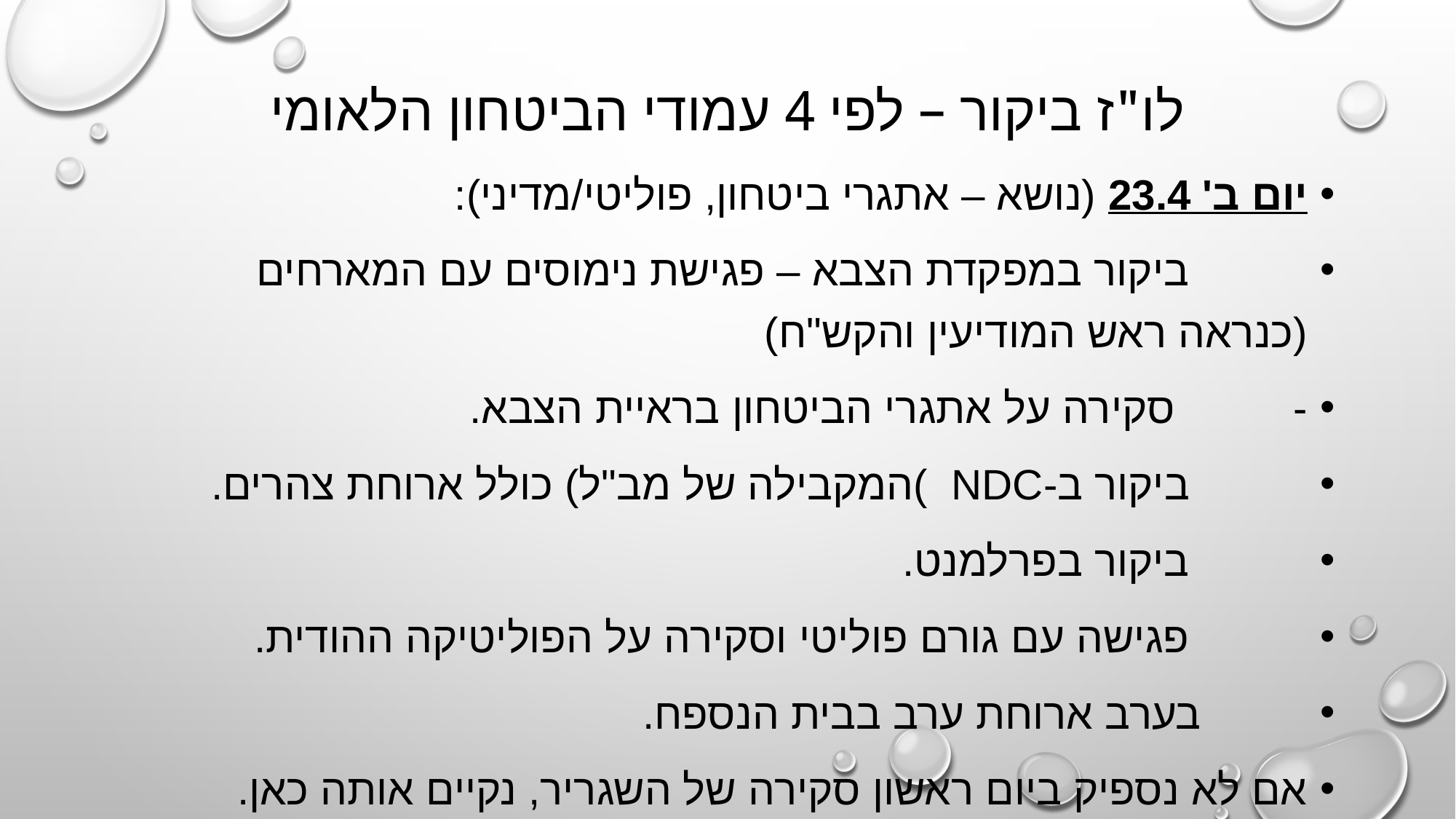

# לו"ז ביקור – לפי 4 עמודי הביטחון הלאומי
יום ב' 23.4 (נושא – אתגרי ביטחון, פוליטי/מדיני):
          ביקור במפקדת הצבא – פגישת נימוסים עם המארחים (כנראה ראש המודיעין והקש"ח)
-          סקירה על אתגרי הביטחון בראיית הצבא.
          ביקור ב-NDC  )המקבילה של מב"ל) כולל ארוחת צהרים.
          ביקור בפרלמנט.
          פגישה עם גורם פוליטי וסקירה על הפוליטיקה ההודית.
         בערב ארוחת ערב בבית הנספח.
אם לא נספיק ביום ראשון סקירה של השגריר, נקיים אותה כאן.